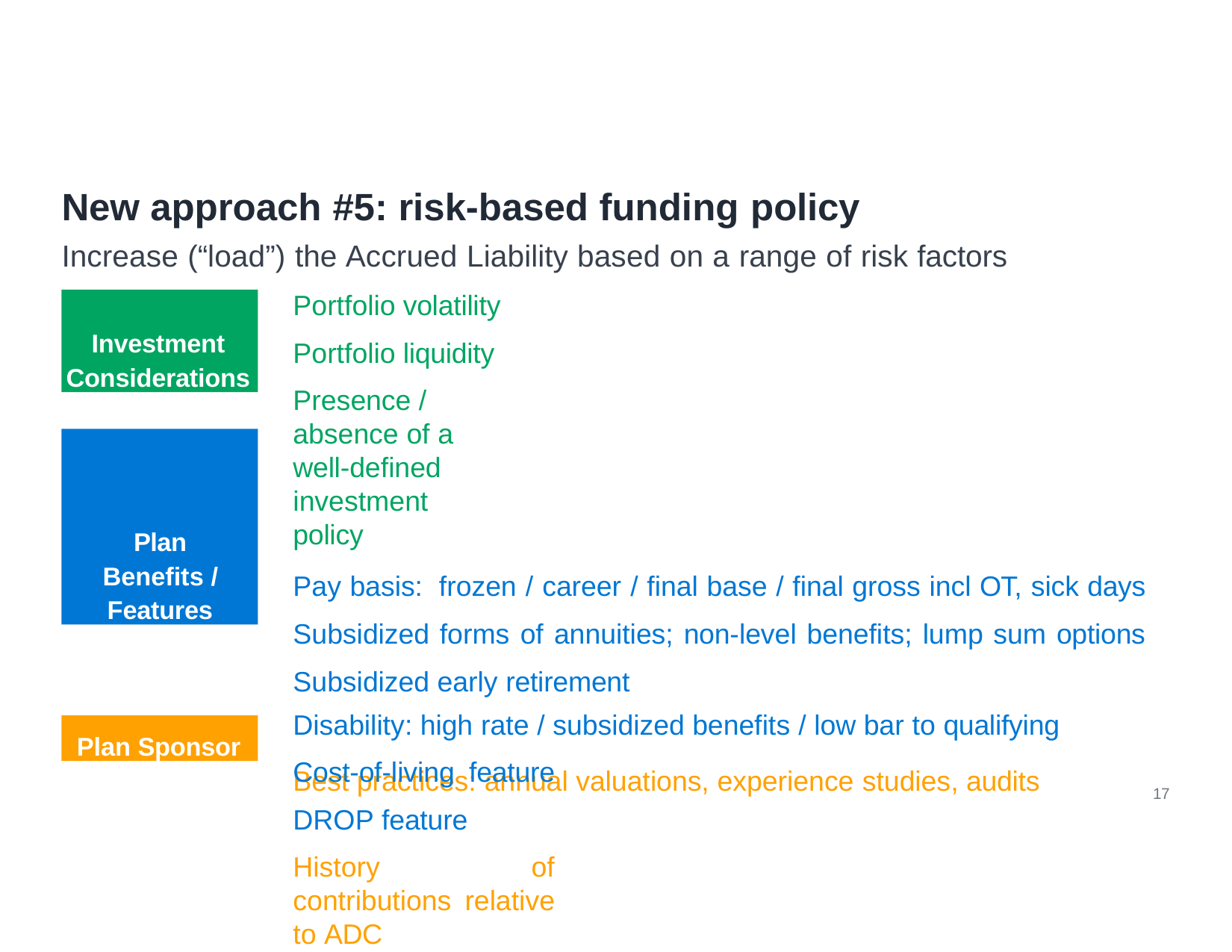

# New approach #5: risk-based funding policy
Increase (“load”) the Accrued Liability based on a range of risk factors
Portfolio volatility Portfolio liquidity
Presence / absence of a well-defined investment policy
Pay basis: frozen / career / final base / final gross incl OT, sick days Subsidized forms of annuities; non-level benefits; lump sum options Subsidized early retirement
Disability: high rate / subsidized benefits / low bar to qualifying
Cost-of-living feature DROP feature
History of contributions relative to ADC

Investment Considerations

Plan Benefits / Features
Plan Sponsor
Best practices: annual valuations, experience studies, audits
Actions
17